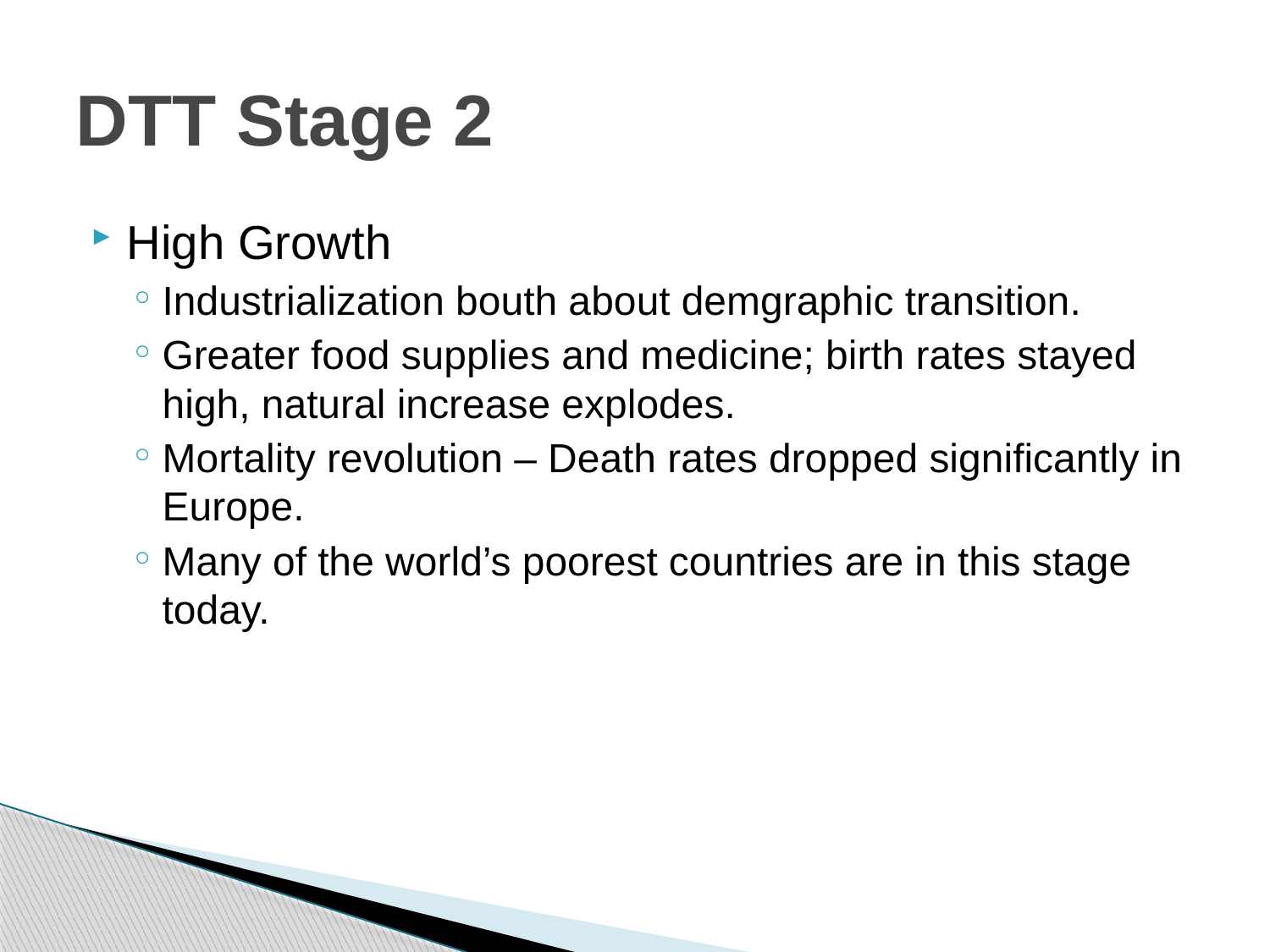

# DTT Stage 2
High Growth
Industrialization bouth about demgraphic transition.
Greater food supplies and medicine; birth rates stayed high, natural increase explodes.
Mortality revolution – Death rates dropped significantly in Europe.
Many of the world’s poorest countries are in this stage today.